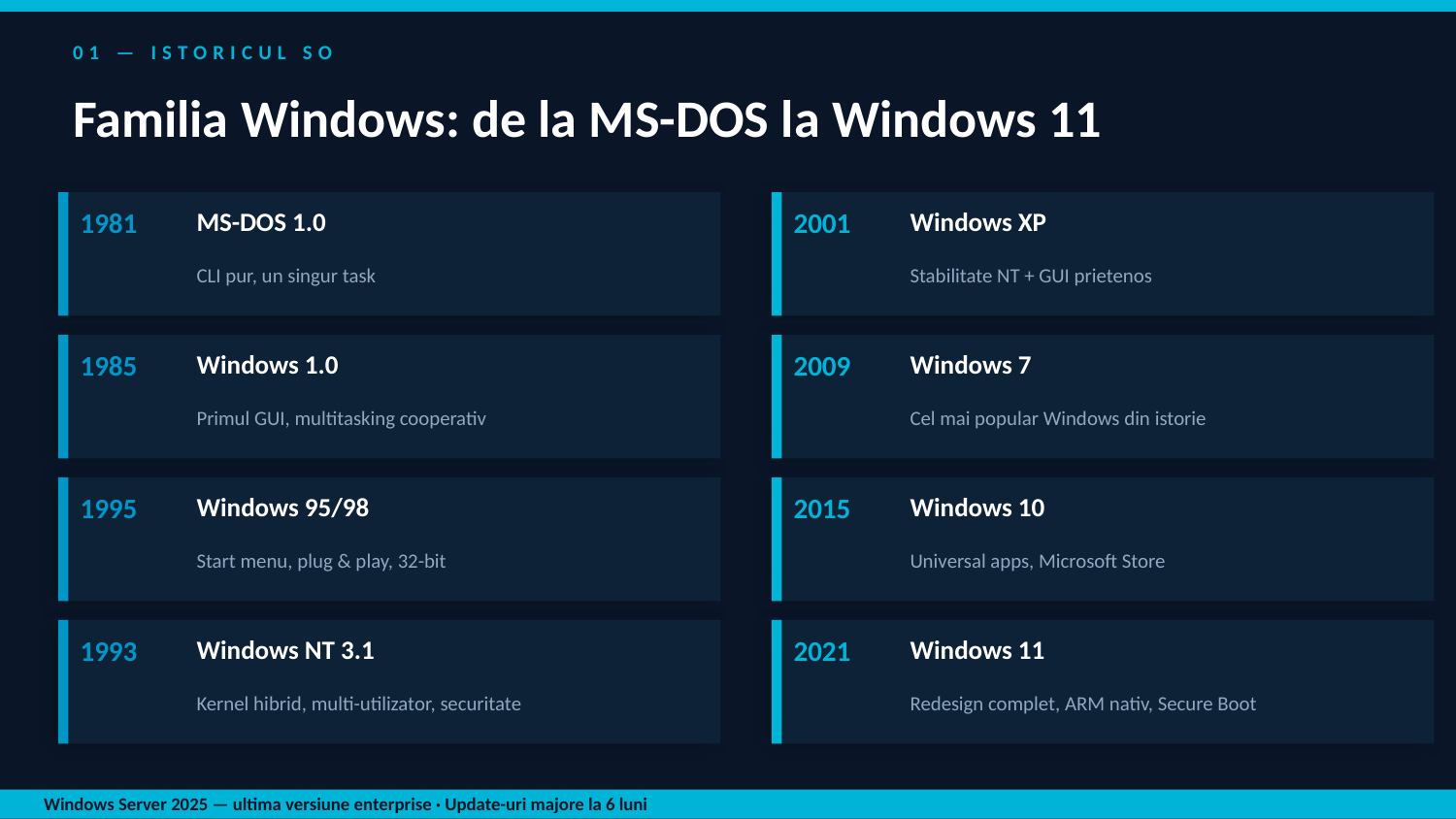

01 — ISTORICUL SO
Familia Windows: de la MS-DOS la Windows 11

1981
2001
MS-DOS 1.0
Windows XP
CLI pur, un singur task
Stabilitate NT + GUI prietenos

1985
2009
Windows 1.0
Windows 7
Primul GUI, multitasking cooperativ
Cel mai popular Windows din istorie

1995
2015
Windows 95/98
Windows 10
Start menu, plug & play, 32-bit
Universal apps, Microsoft Store

1993
2021
Windows NT 3.1
Windows 11
Kernel hibrid, multi-utilizator, securitate
Redesign complet, ARM nativ, Secure Boot
Windows Server 2025 — ultima versiune enterprise · Update-uri majore la 6 luni